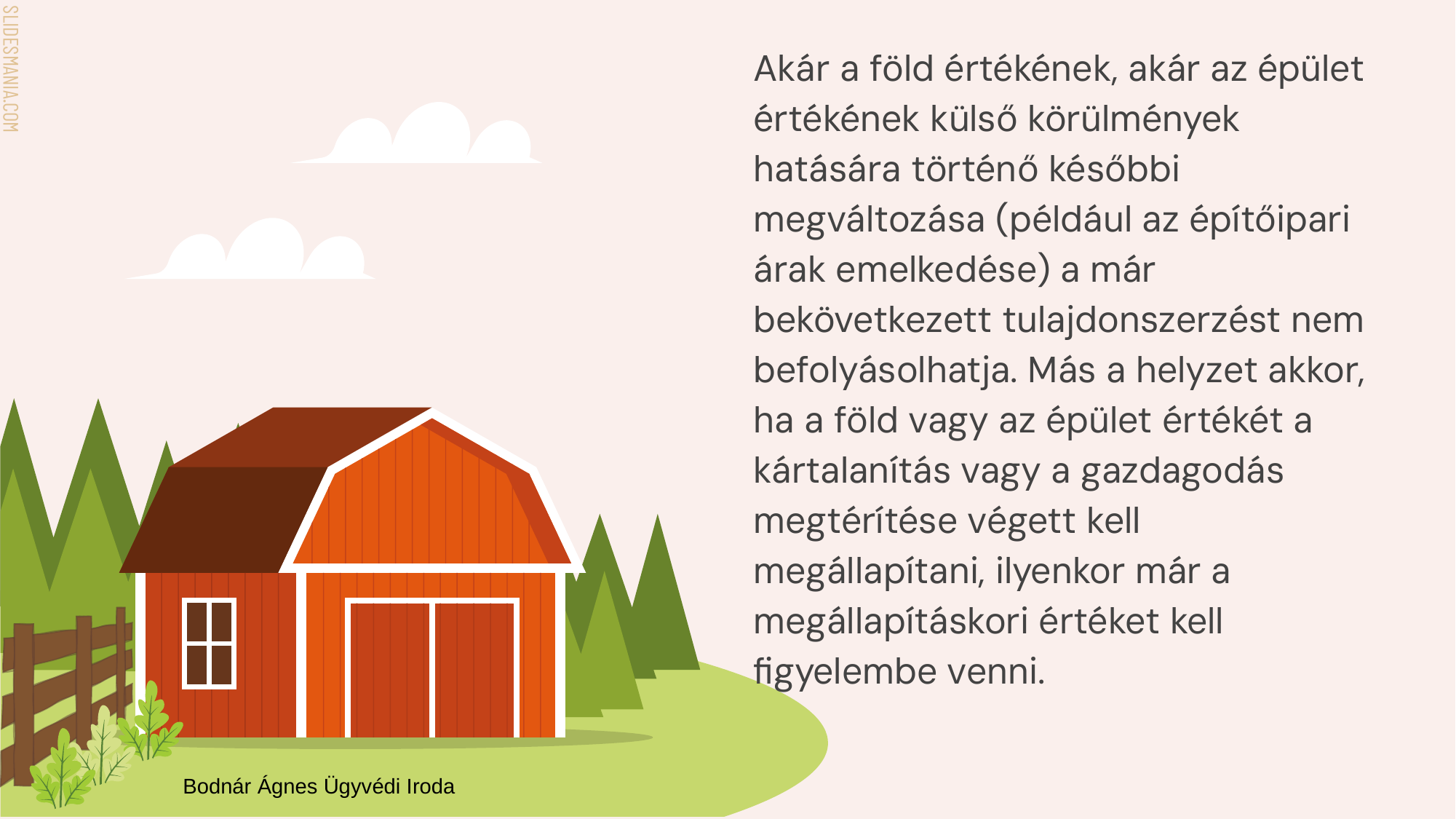

Akár a föld értékének, akár az épület értékének külső körülmények hatására történő későbbi megváltozása (például az építőipari árak emelkedése) a már bekövetkezett tulajdonszerzést nem befolyásolhatja. Más a helyzet akkor, ha a föld vagy az épület értékét a kártalanítás vagy a gazdagodás megtérítése végett kell megállapítani, ilyenkor már a megállapításkori értéket kell figyelembe venni.
Bodnár Ágnes Ügyvédi Iroda